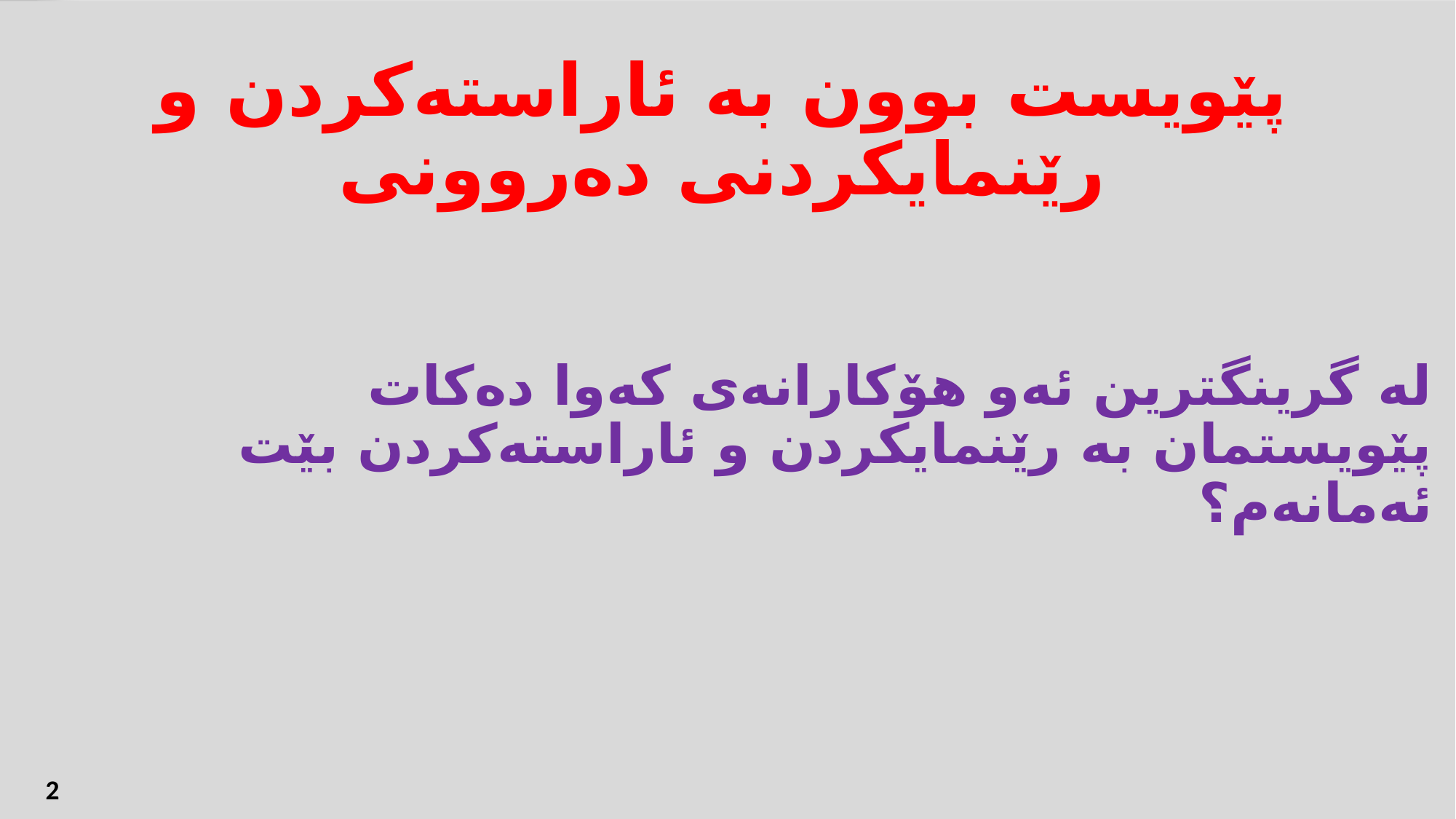

پێویست بوون بە ئاراستەكردن و رێنمایكردنی دەروونی

لە گرینگترین ئەو هۆكارانەی كەوا دەكات پێویستمان بە رێنمایكردن و ئاراستەكردن بێت ئەمانەم؟
الذكاء المكاني
زيرةكى زمانةوانى

2